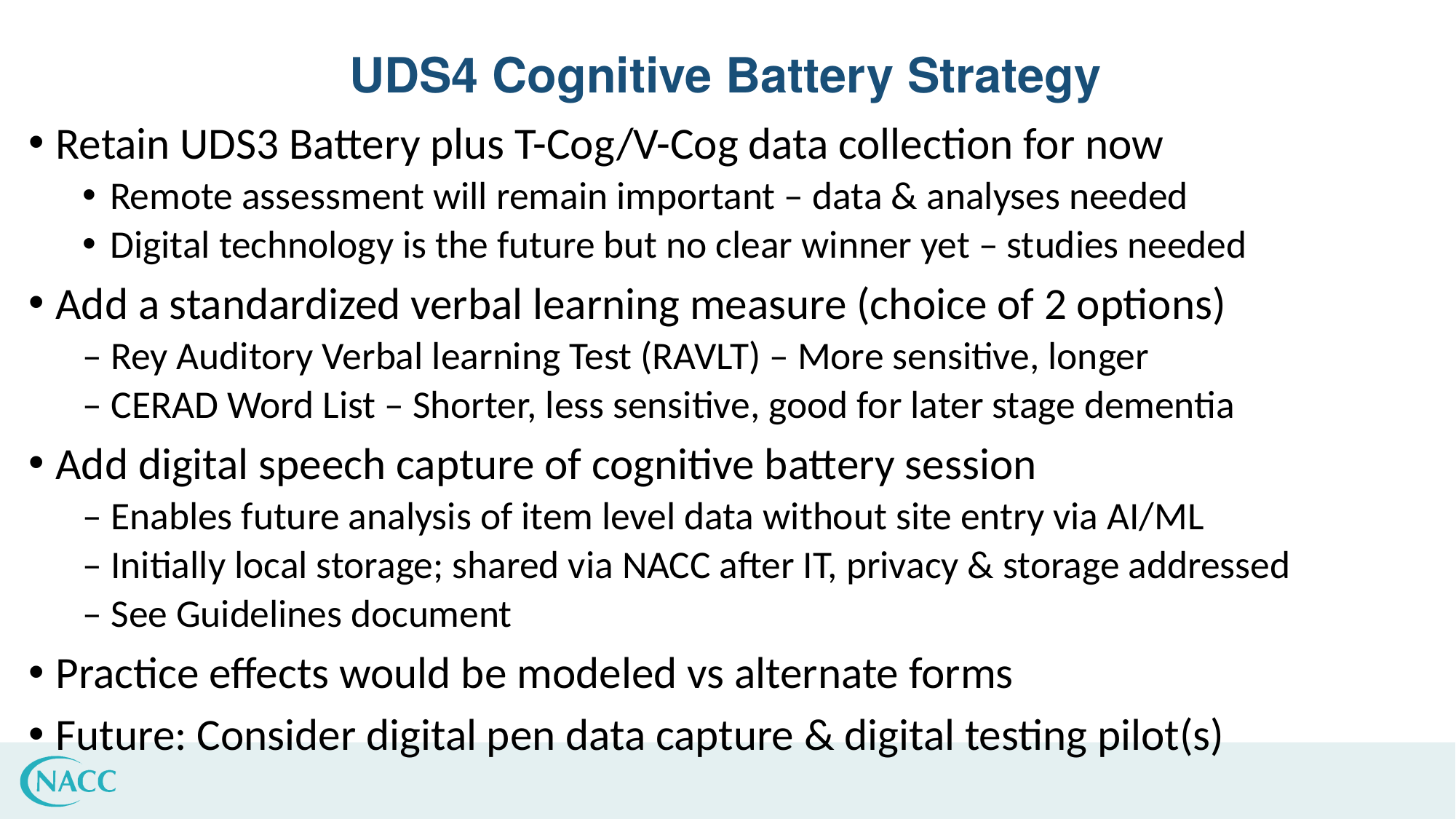

# UDS4 Cognitive Battery Strategy
Retain UDS3 Battery plus T-Cog/V-Cog data collection for now
Remote assessment will remain important – data & analyses needed
Digital technology is the future but no clear winner yet – studies needed
Add a standardized verbal learning measure (choice of 2 options)
– Rey Auditory Verbal learning Test (RAVLT) – More sensitive, longer
– CERAD Word List – Shorter, less sensitive, good for later stage dementia
Add digital speech capture of cognitive battery session
– Enables future analysis of item level data without site entry via AI/ML
– Initially local storage; shared via NACC after IT, privacy & storage addressed
– See Guidelines document
Practice effects would be modeled vs alternate forms
Future: Consider digital pen data capture & digital testing pilot(s)